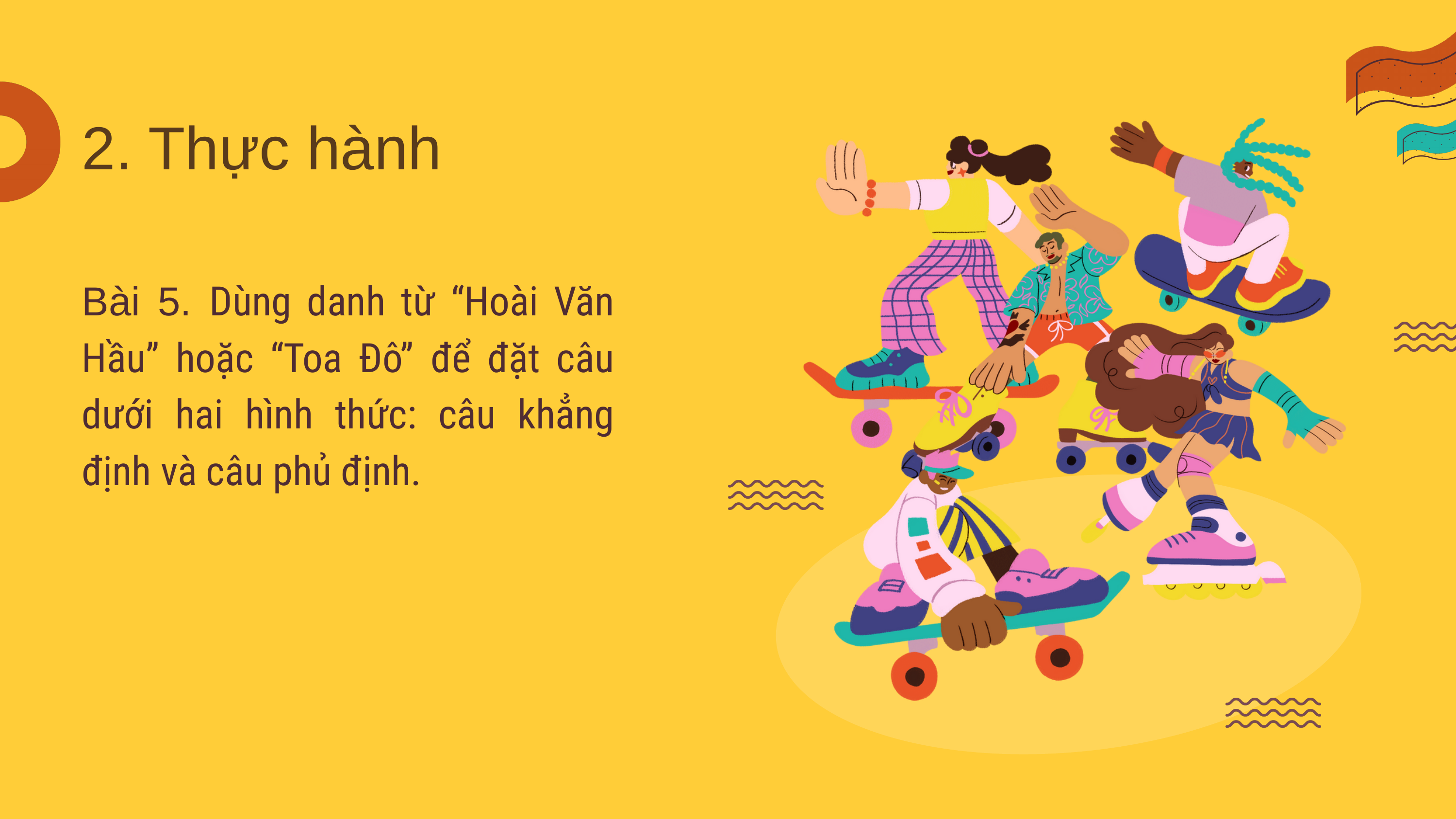

2. Thực hành

Bài 5. Dùng danh từ “Hoài Văn Hầu” hoặc “Toa Đô” để đặt câu dưới hai hình thức: câu khẳng định và câu phủ định.